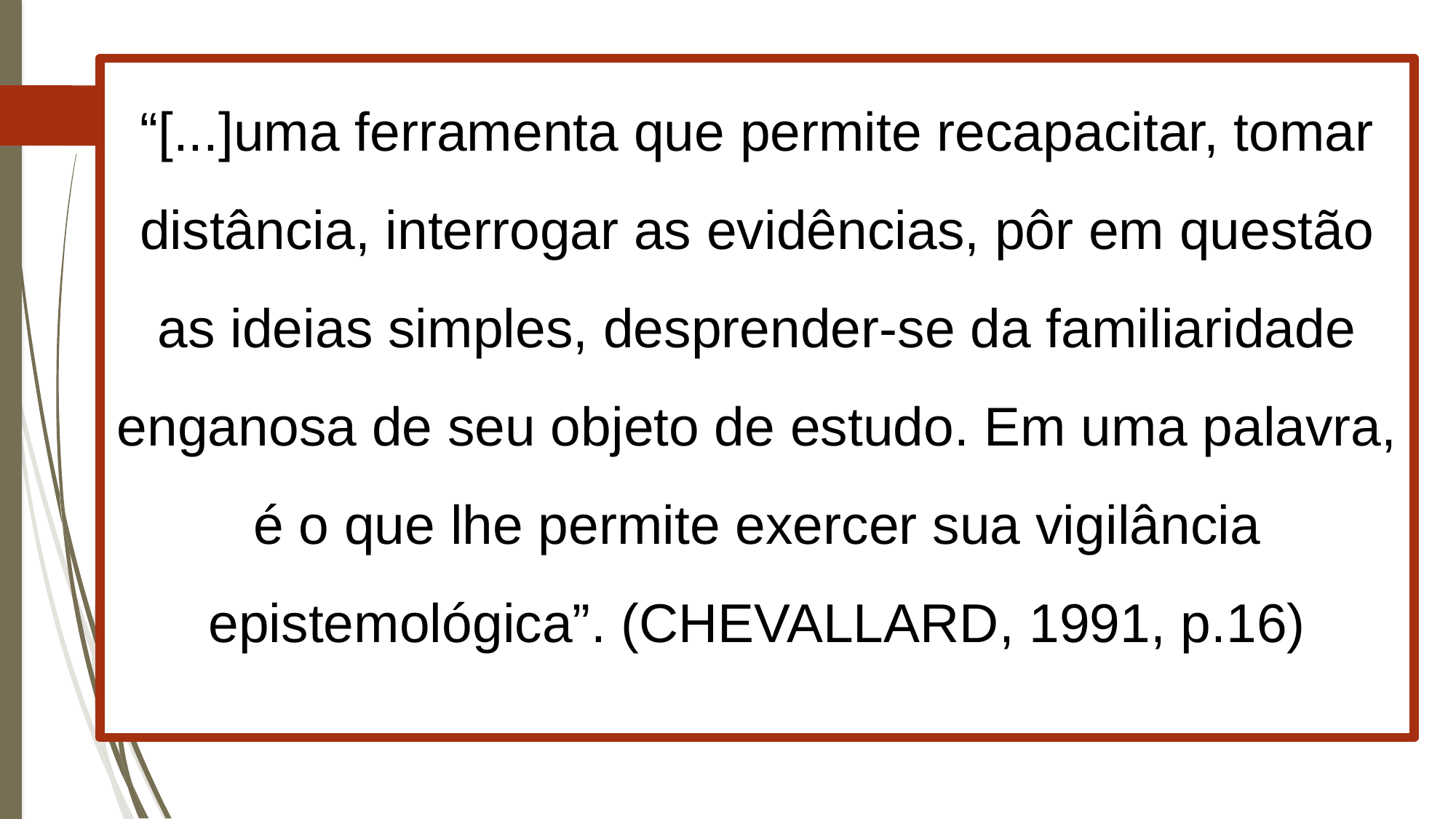

“[...]uma ferramenta que permite recapacitar, tomar distância, interrogar as evidências, pôr em questão as ideias simples, desprender-se da familiaridade enganosa de seu objeto de estudo. Em uma palavra, é o que lhe permite exercer sua vigilância epistemológica”. (CHEVALLARD, 1991, p.16)